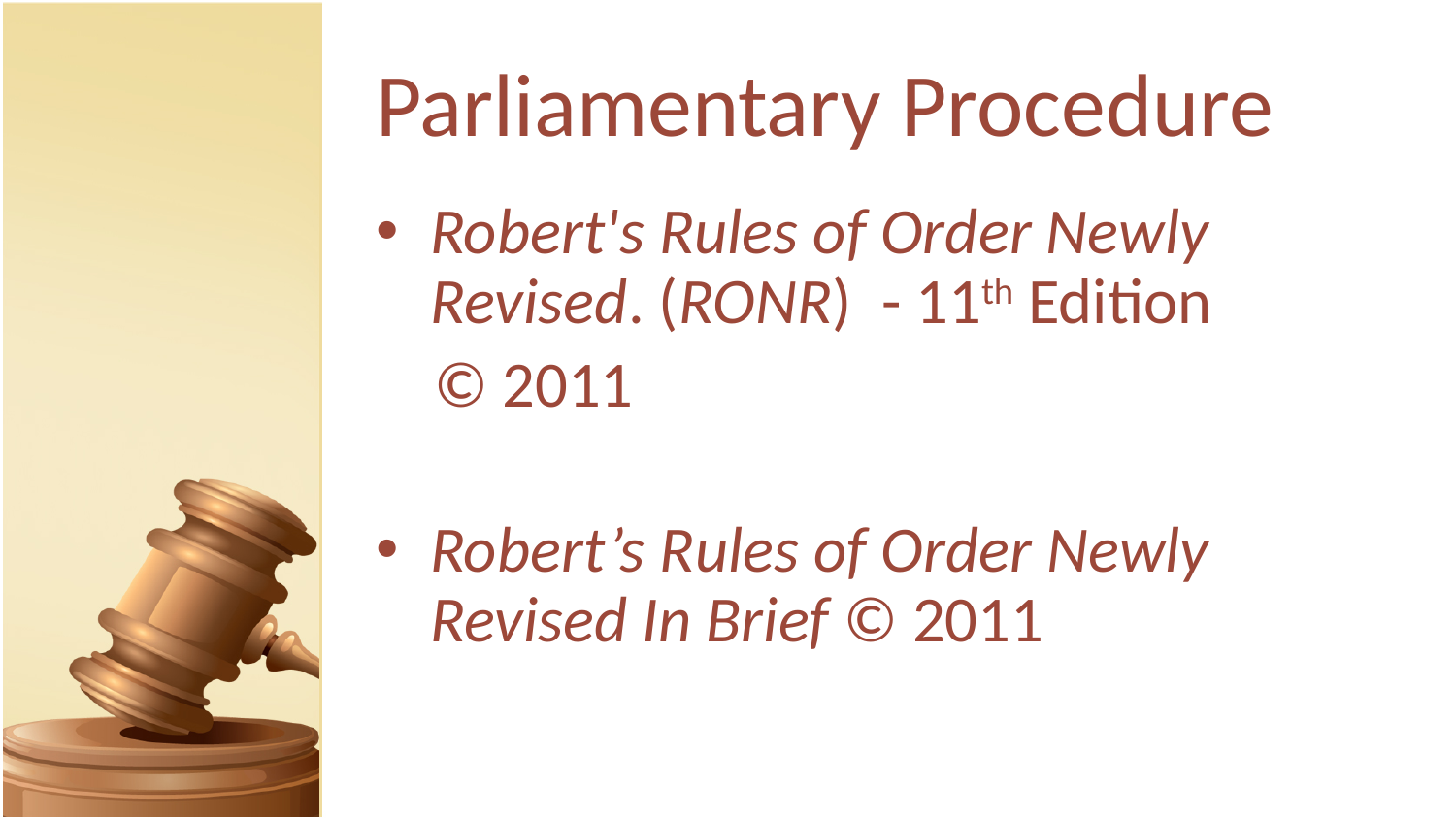

# Parliamentary Procedure
Robert's Rules of Order Newly Revised. (RONR)  - 11th Edition
    © 2011

Robert’s Rules of Order Newly Revised In Brief © 2011